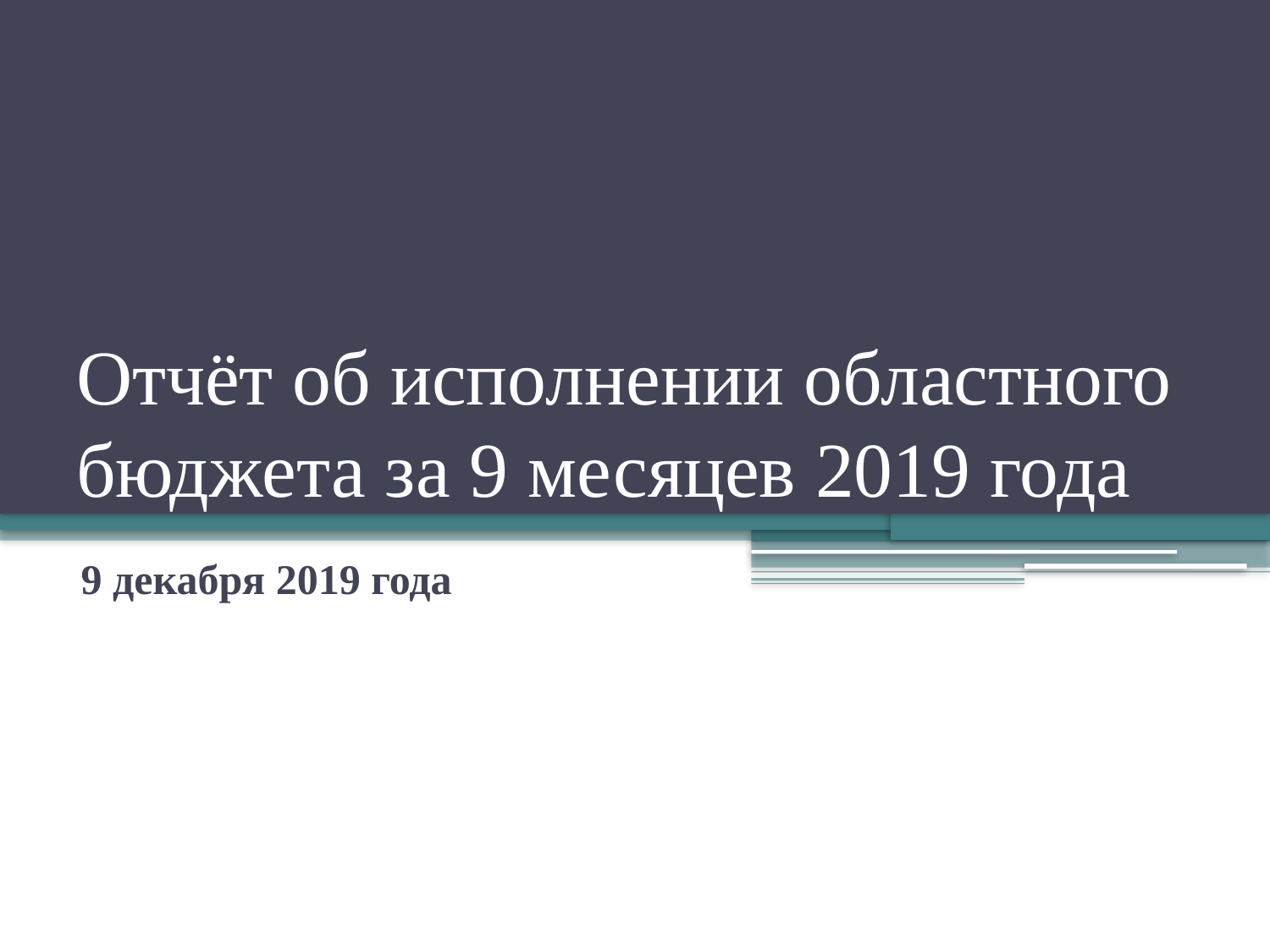

# Отчёт об исполнении областного бюджета за 9 месяцев 2019 года
9 декабря 2019 года